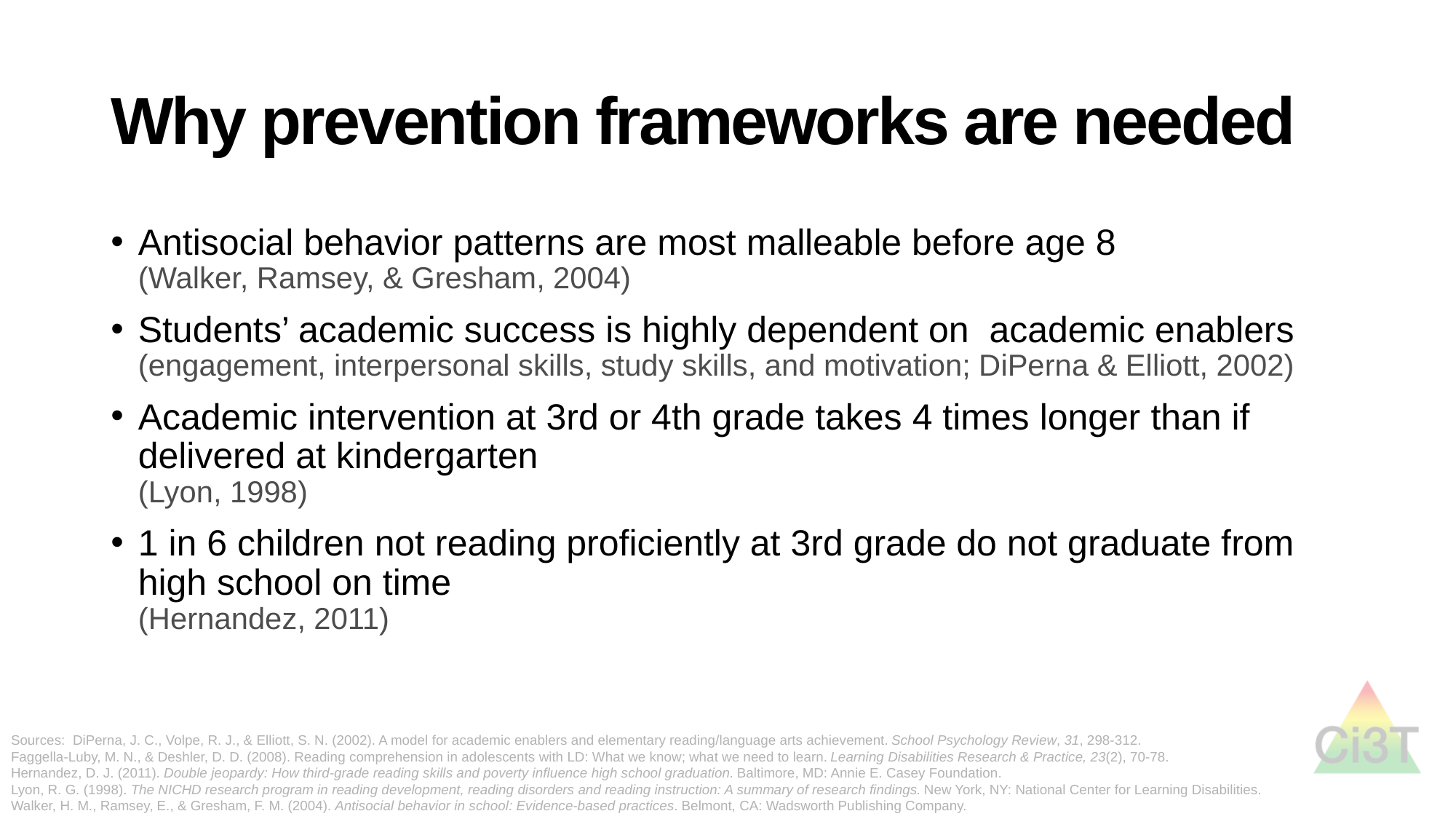

# Why prevention frameworks are needed
Antisocial behavior patterns are most malleable before age 8
(Walker, Ramsey, & Gresham, 2004)
Students’ academic success is highly dependent on  academic enablers (engagement, interpersonal skills, study skills, and motivation; DiPerna & Elliott, 2002)
Academic intervention at 3rd or 4th grade takes 4 times longer than if delivered at kindergarten
(Lyon, 1998)
1 in 6 children not reading proficiently at 3rd grade do not graduate from high school on time
(Hernandez, 2011)
Sources:  DiPerna, J. C., Volpe, R. J., & Elliott, S. N. (2002). A model for academic enablers and elementary reading/language arts achievement. School Psychology Review, 31, 298-312.
Faggella‐Luby, M. N., & Deshler, D. D. (2008). Reading comprehension in adolescents with LD: What we know; what we need to learn. Learning Disabilities Research & Practice, 23(2), 70-78.
Hernandez, D. J. (2011). Double jeopardy: How third-grade reading skills and poverty influence high school graduation. Baltimore, MD: Annie E. Casey Foundation.
Lyon, R. G. (1998). The NICHD research program in reading development, reading disorders and reading instruction: A summary of research findings. New York, NY: National Center for Learning Disabilities.
Walker, H. M., Ramsey, E., & Gresham, F. M. (2004). Antisocial behavior in school: Evidence-based practices. Belmont, CA: Wadsworth Publishing Company.